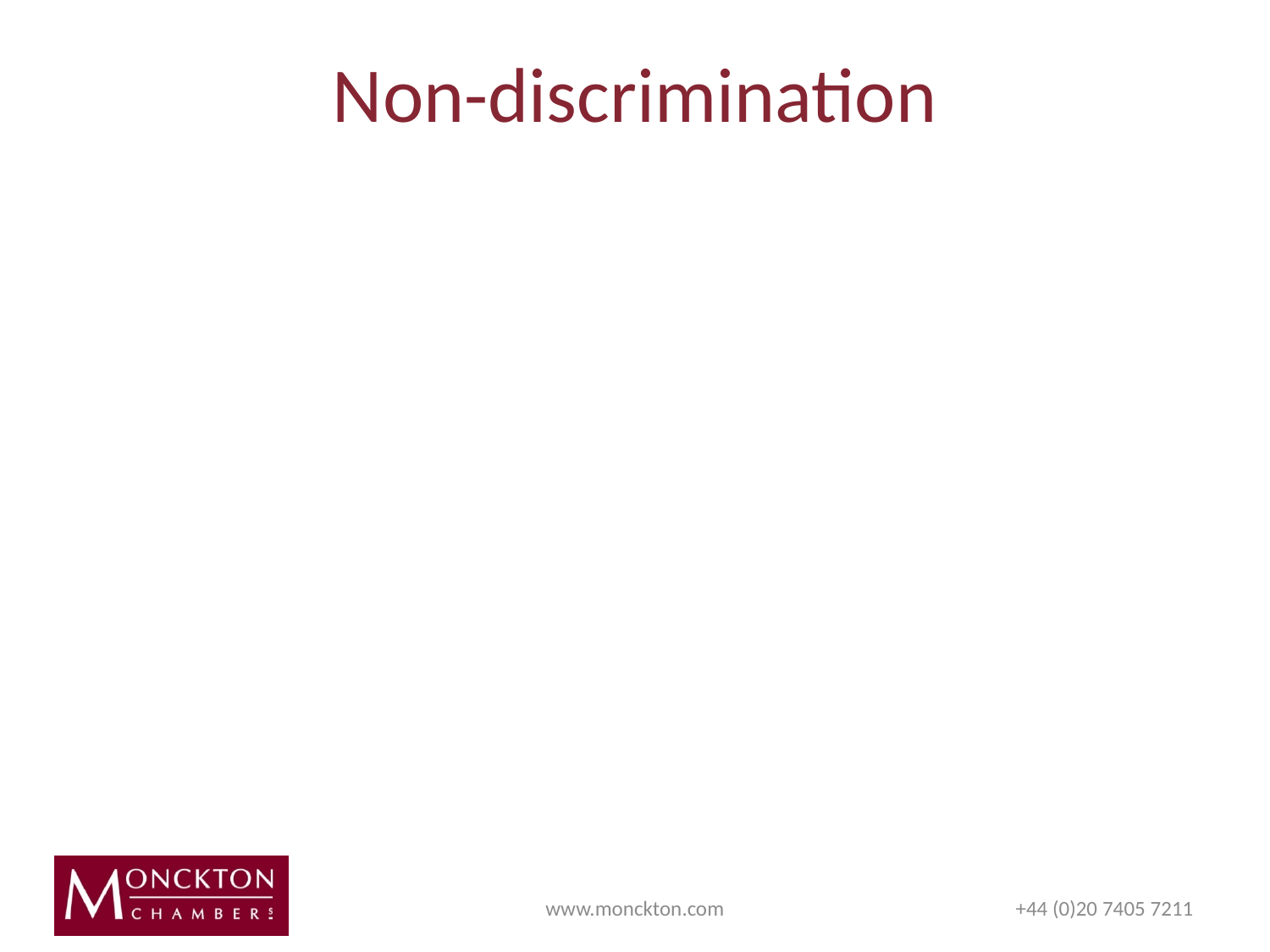

# Non-discrimination
Key provision: section 5(3)

A relevant requirement (see section 6) is of no effect in the destination part if, and to the extent that, it directly or indirectly discriminates against the incoming goods (see sections 7 and 8).

www.monckton.com
+44 (0)20 7405 7211